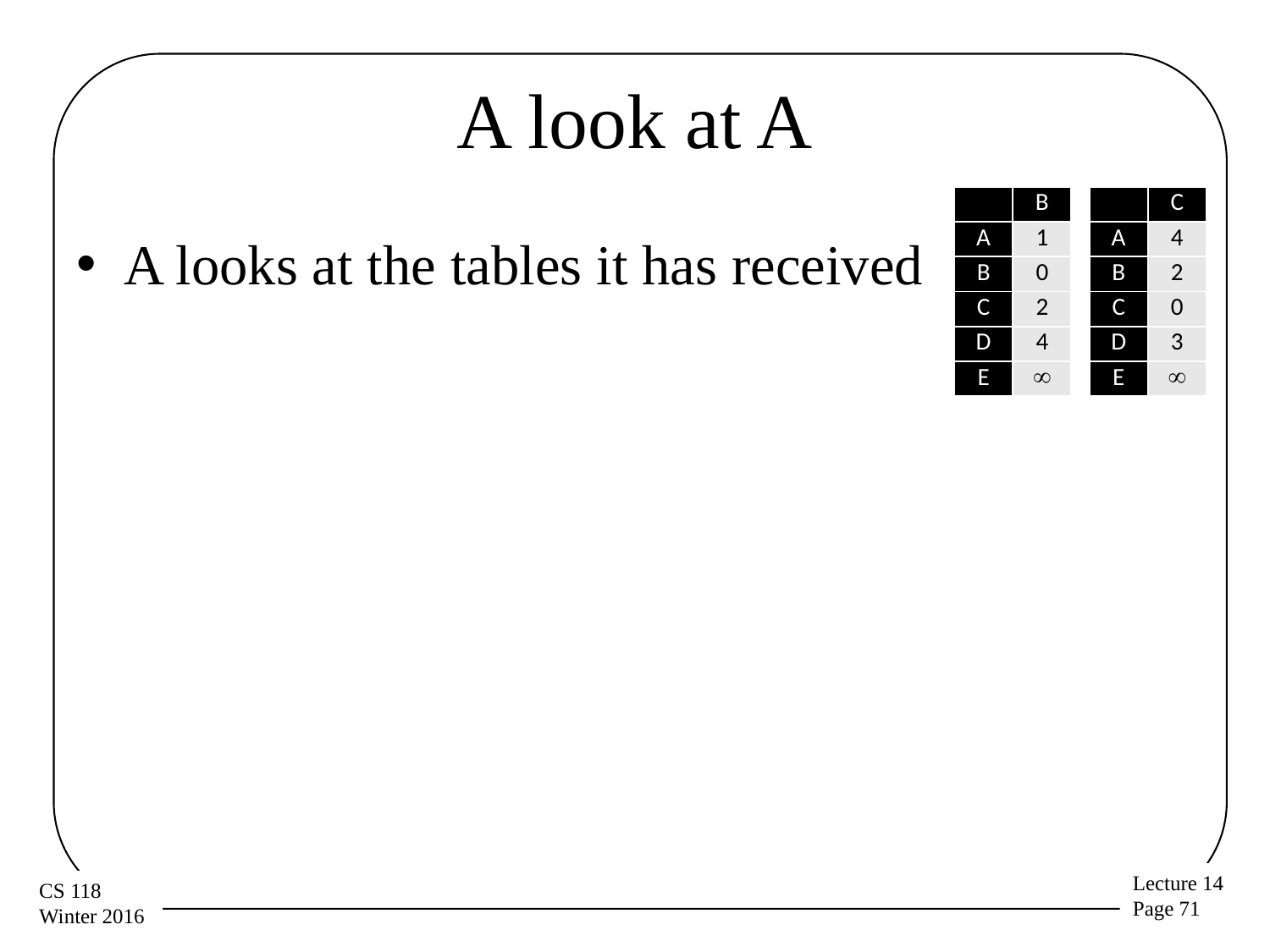

# A look at A
|  | B |
| --- | --- |
| A | 1 |
| B | 0 |
| C | 2 |
| D | 4 |
| E | ∞ |
|  | C |
| --- | --- |
| A | 4 |
| B | 2 |
| C | 0 |
| D | 3 |
| E | ∞ |
A looks at the tables it has received